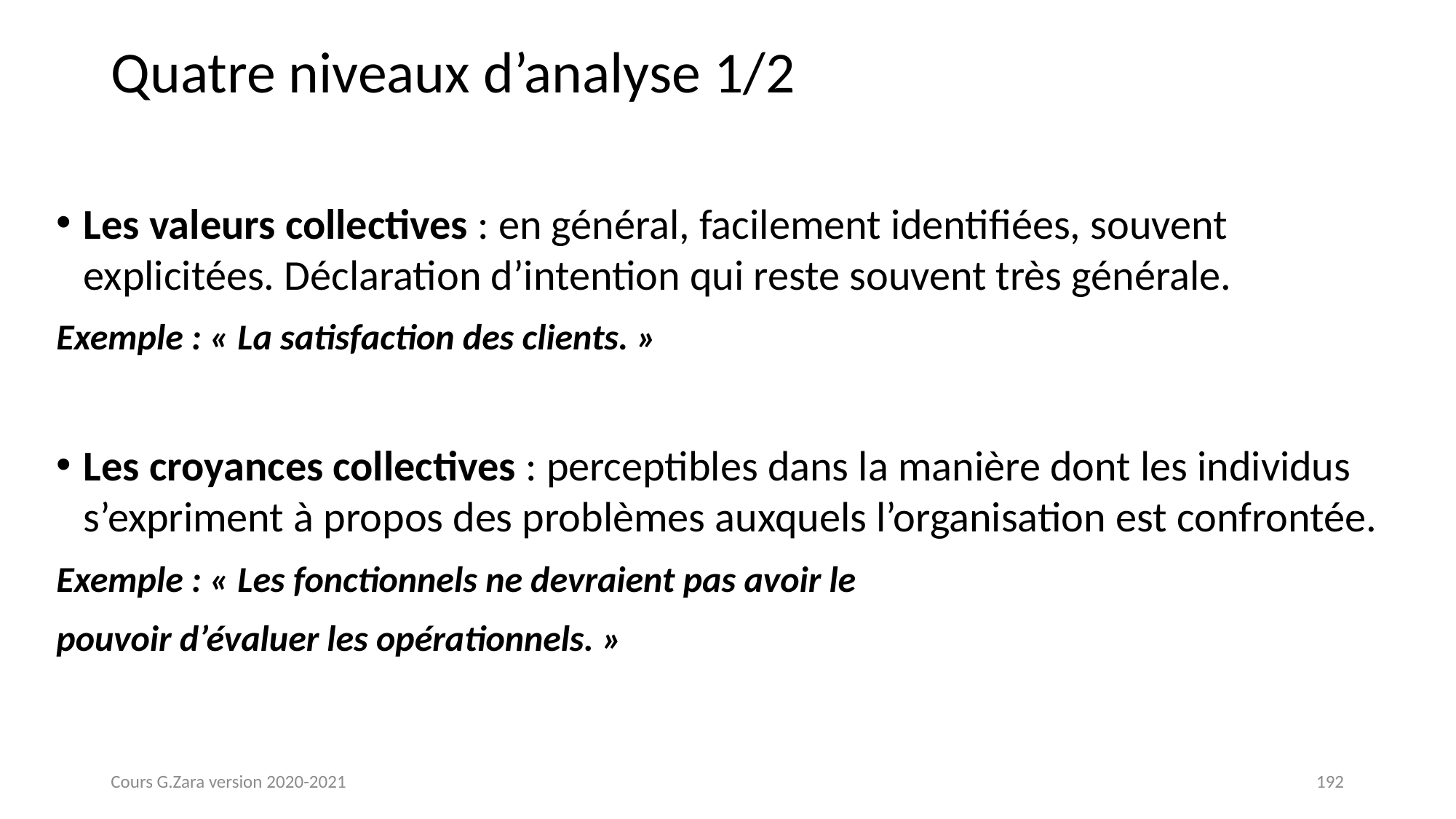

# Quatre niveaux d’analyse 1/2
Les valeurs collectives : en général, facilement identifiées, souvent explicitées. Déclaration d’intention qui reste souvent très générale.
Exemple : « La satisfaction des clients. »

Les croyances collectives : perceptibles dans la manière dont les individus s’expriment à propos des problèmes auxquels l’organisation est confrontée.
Exemple : « Les fonctionnels ne devraient pas avoir le
pouvoir d’évaluer les opérationnels. »

Cours G.Zara version 2020-2021
192